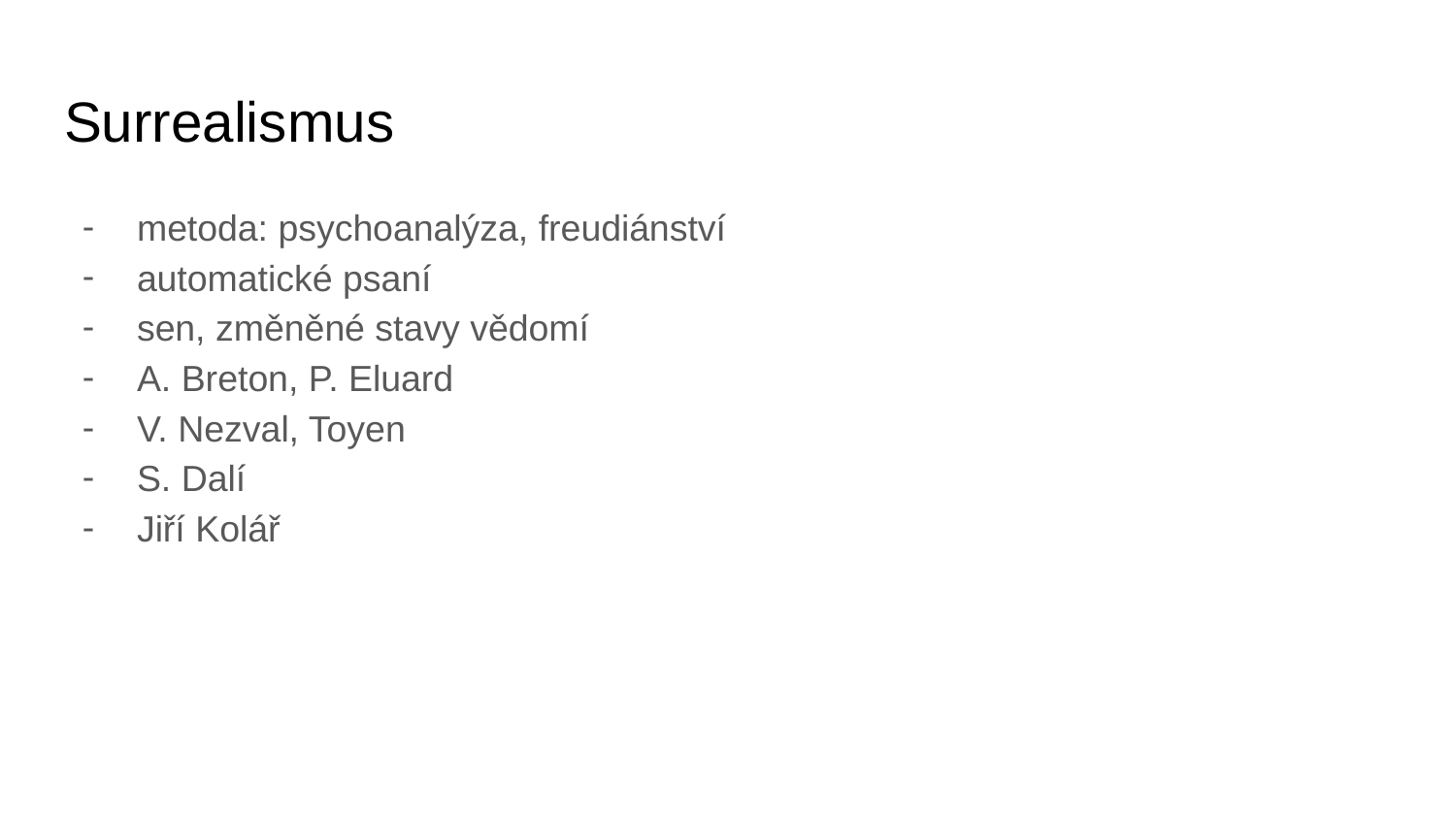

# Surrealismus
metoda: psychoanalýza, freudiánství
automatické psaní
sen, změněné stavy vědomí
A. Breton, P. Eluard
V. Nezval, Toyen
S. Dalí
Jiří Kolář